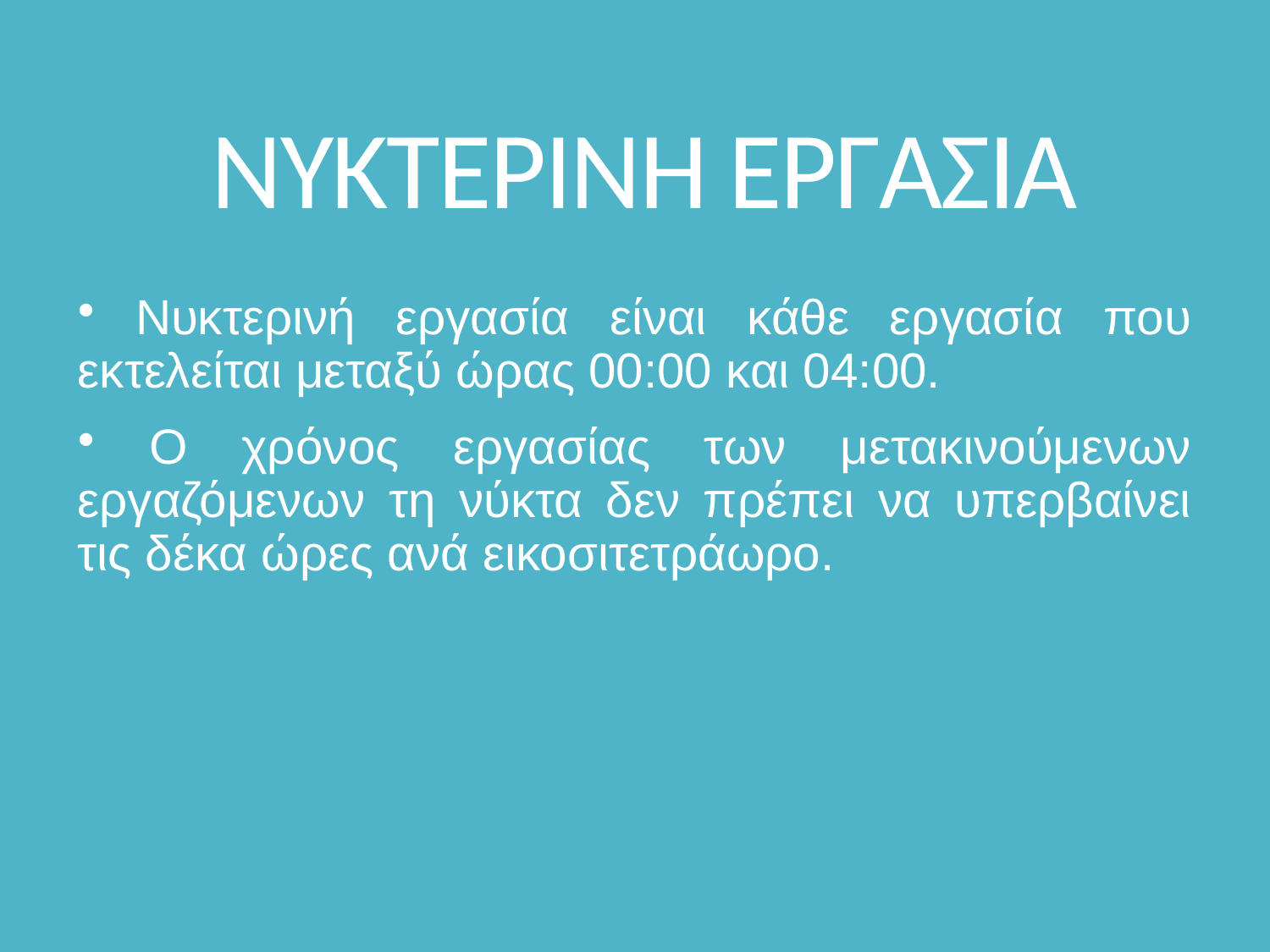

# ΝΥΚΤΕΡΙΝΗ ΕΡΓΑΣΙΑ
 Νυκτερινή εργασία είναι κάθε εργασία που εκτελείται μεταξύ ώρας 00:00 και 04:00.
 Ο χρόνος εργασίας των μετακινούμενων εργαζόμενων τη νύκτα δεν πρέπει να υπερβαίνει τις δέκα ώρες ανά εικοσιτετράωρο.